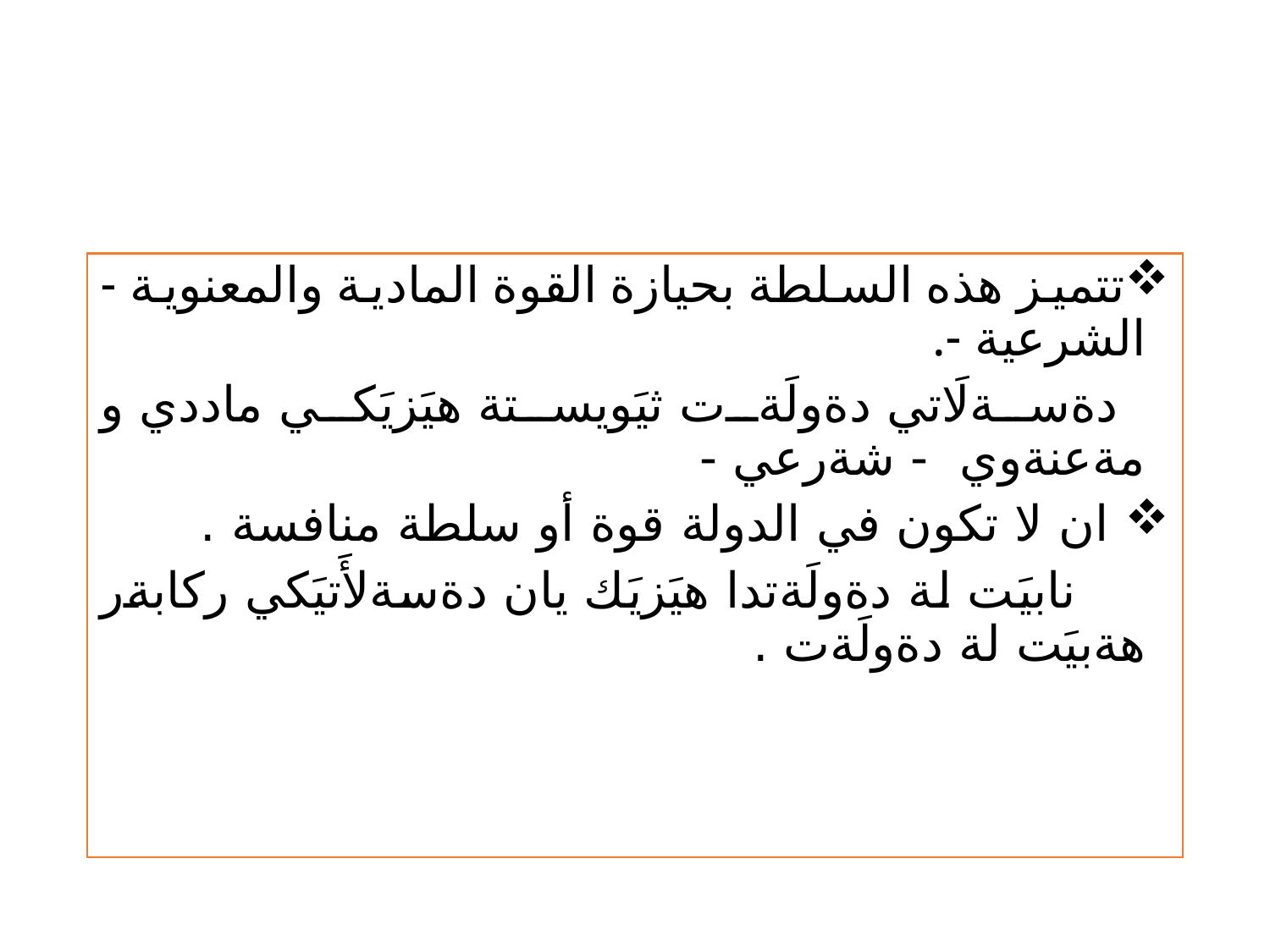

تتميز هذه السلطة بحيازة القوة المادية والمعنوية - الشرعية -.
    دةسةلَاتي دةولَةت ثيَويستة هيَزيَكي ماددي و مةعنةوي  - شةرعي -
 ان لا تكون في الدولة قوة أو سلطة منافسة .
      نابيَت لة دةولَةتدا هيَزيَك يان دةسةلأَتيَكي ركابةر هةبيَت لة دةولَةت .